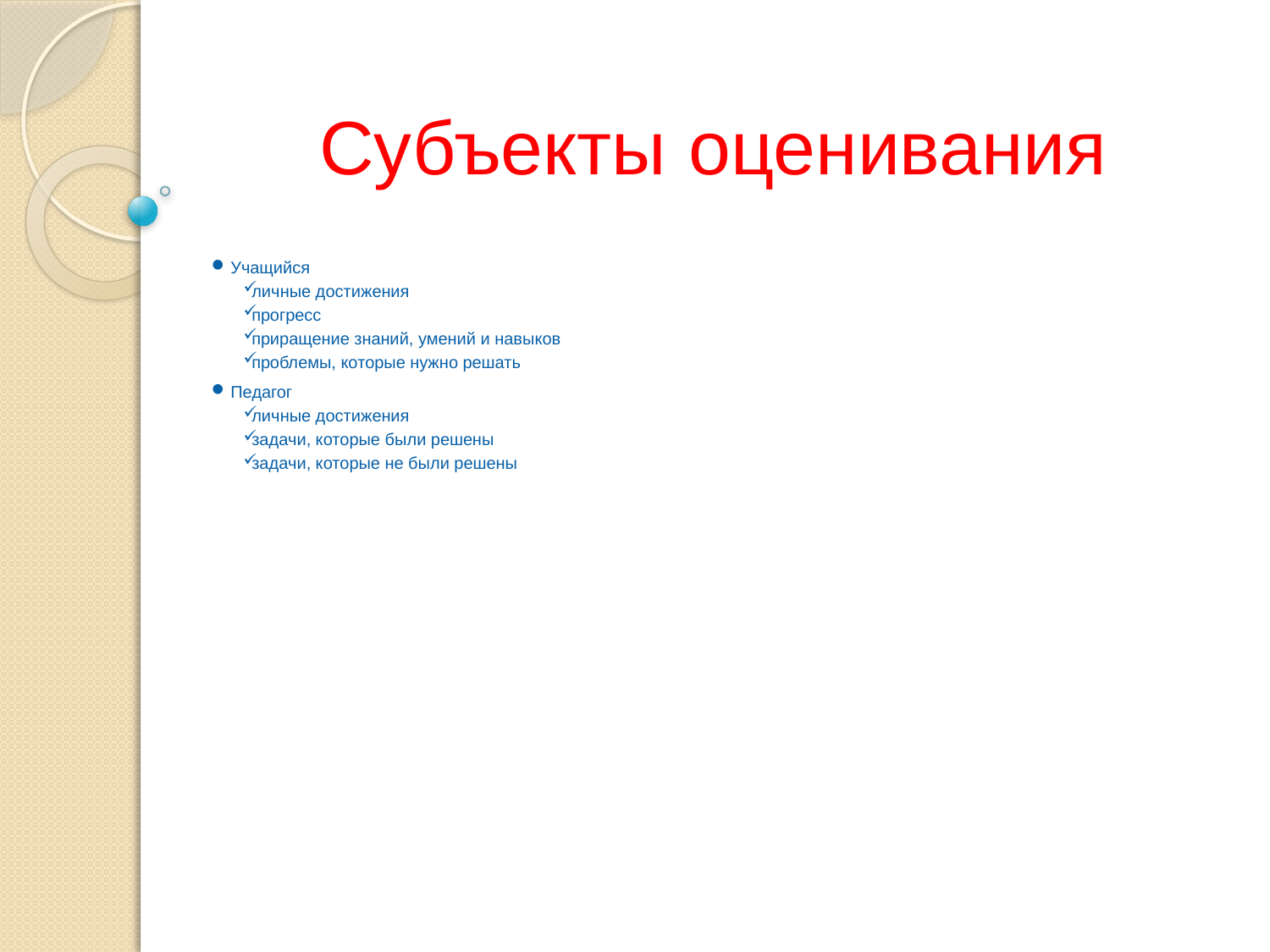

# Субъекты оценивания
Учащийся
личные достижения
прогресс
приращение знаний, умений и навыков
проблемы, которые нужно решать
Педагог
личные достижения
задачи, которые были решены
задачи, которые не были решены